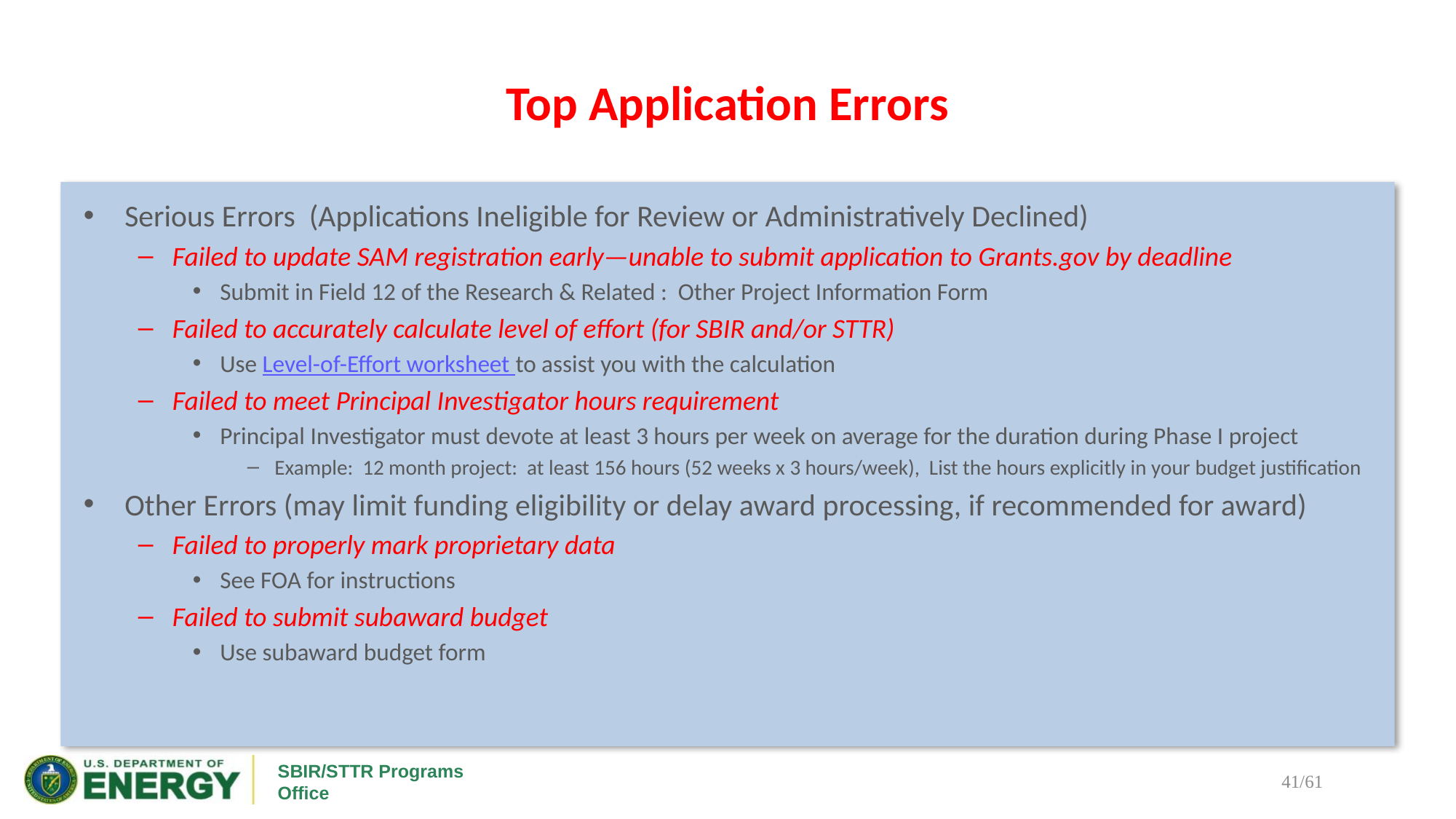

# Top Application Errors
Serious Errors  (Applications Ineligible for Review or Administratively Declined)
Failed to update SAM registration early—unable to submit application to Grants.gov by deadline
Submit in Field 12 of the Research & Related :  Other Project Information Form
Failed to accurately calculate level of effort (for SBIR and/or STTR)
Use Level-of-Effort worksheet to assist you with the calculation
Failed to meet Principal Investigator hours requirement
Principal Investigator must devote at least 3 hours per week on average for the duration during Phase I project
Example:  12 month project:  at least 156 hours (52 weeks x 3 hours/week),  List the hours explicitly in your budget justification
Other Errors (may limit funding eligibility or delay award processing, if recommended for award)
Failed to properly mark proprietary data
See FOA for instructions
Failed to submit subaward budget
Use subaward budget form
41/61